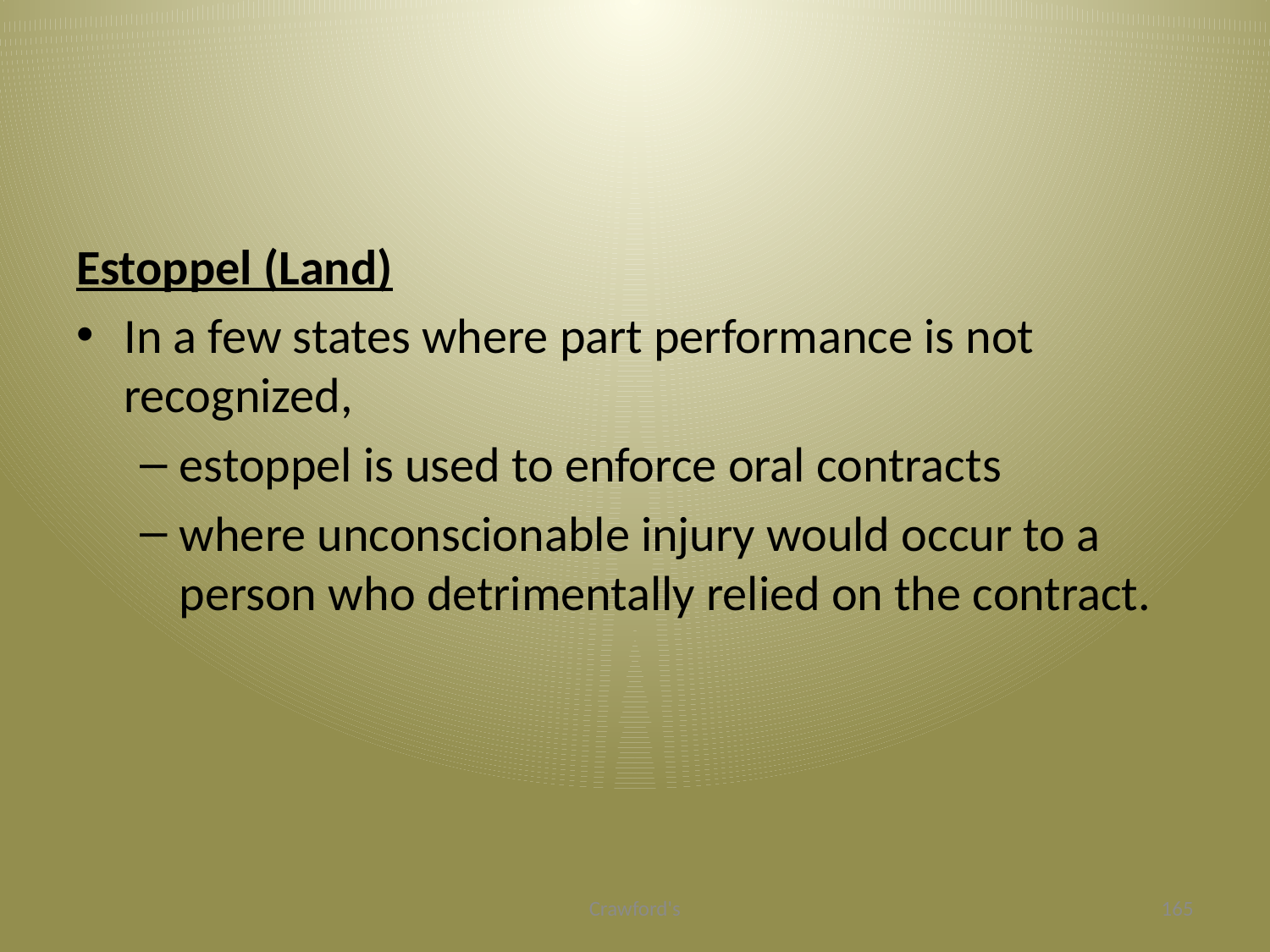

#
Estoppel (Land)
In a few states where part performance is not recognized,
estoppel is used to enforce oral contracts
where unconscionable injury would occur to a person who detrimentally relied on the contract.

Crawford's
165